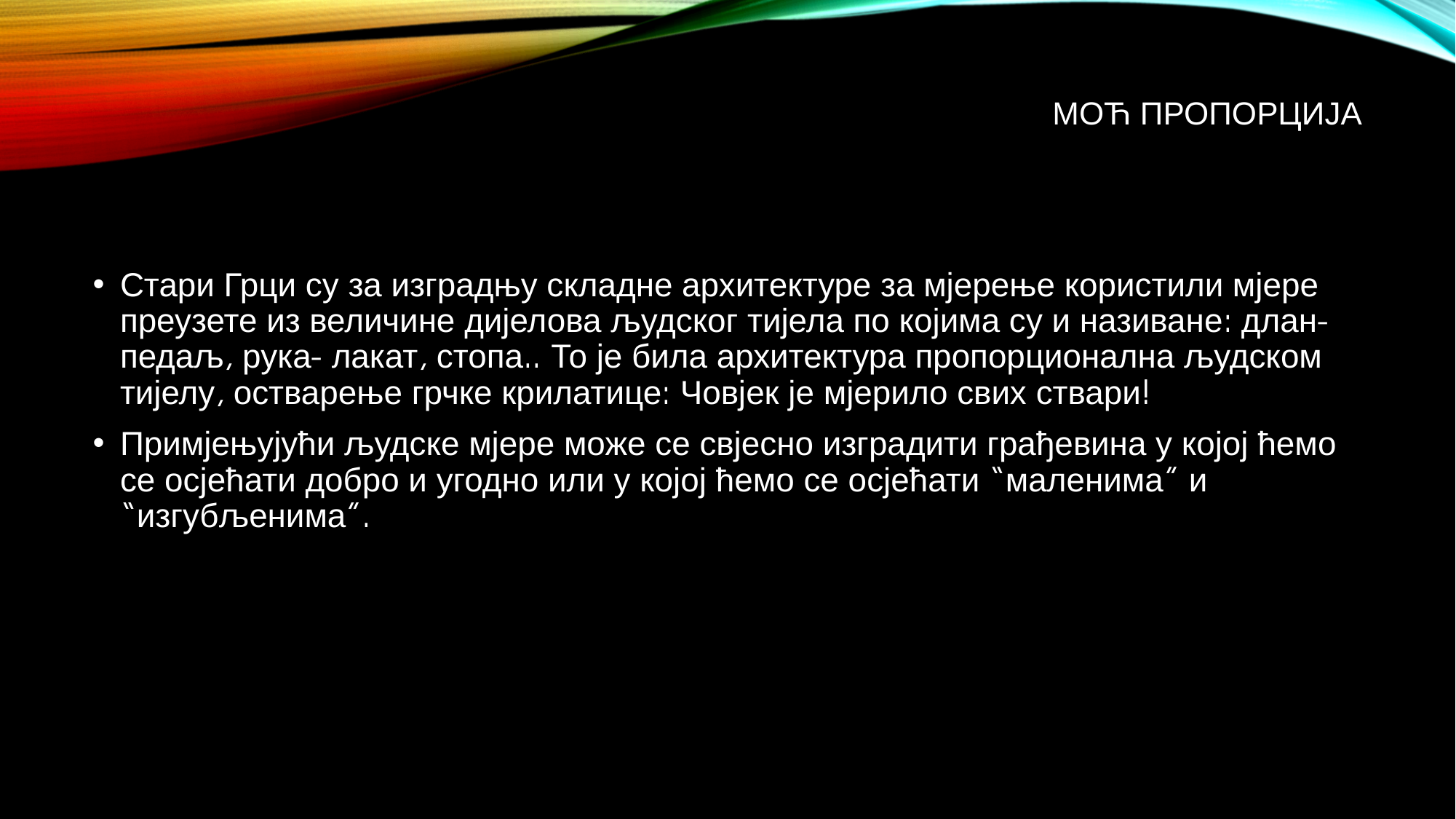

# Моћ пропорција
Стари Грци су за изградњу складне архитектуре за мјерење користили мјере преузете из величине дијелова људског тијела по којима су и називане: длан- педаљ, рука- лакат, стопа.. То је била архитектура пропорционална људском тијелу, остварење грчке крилатице: Човјек је мјерило свих ствари!
Примјењујући људске мјере може се свјесно изградити грађевина у којој ћемо се осјећати добро и угодно или у којој ћемо се осјећати “маленима” и “изгубљенима”.